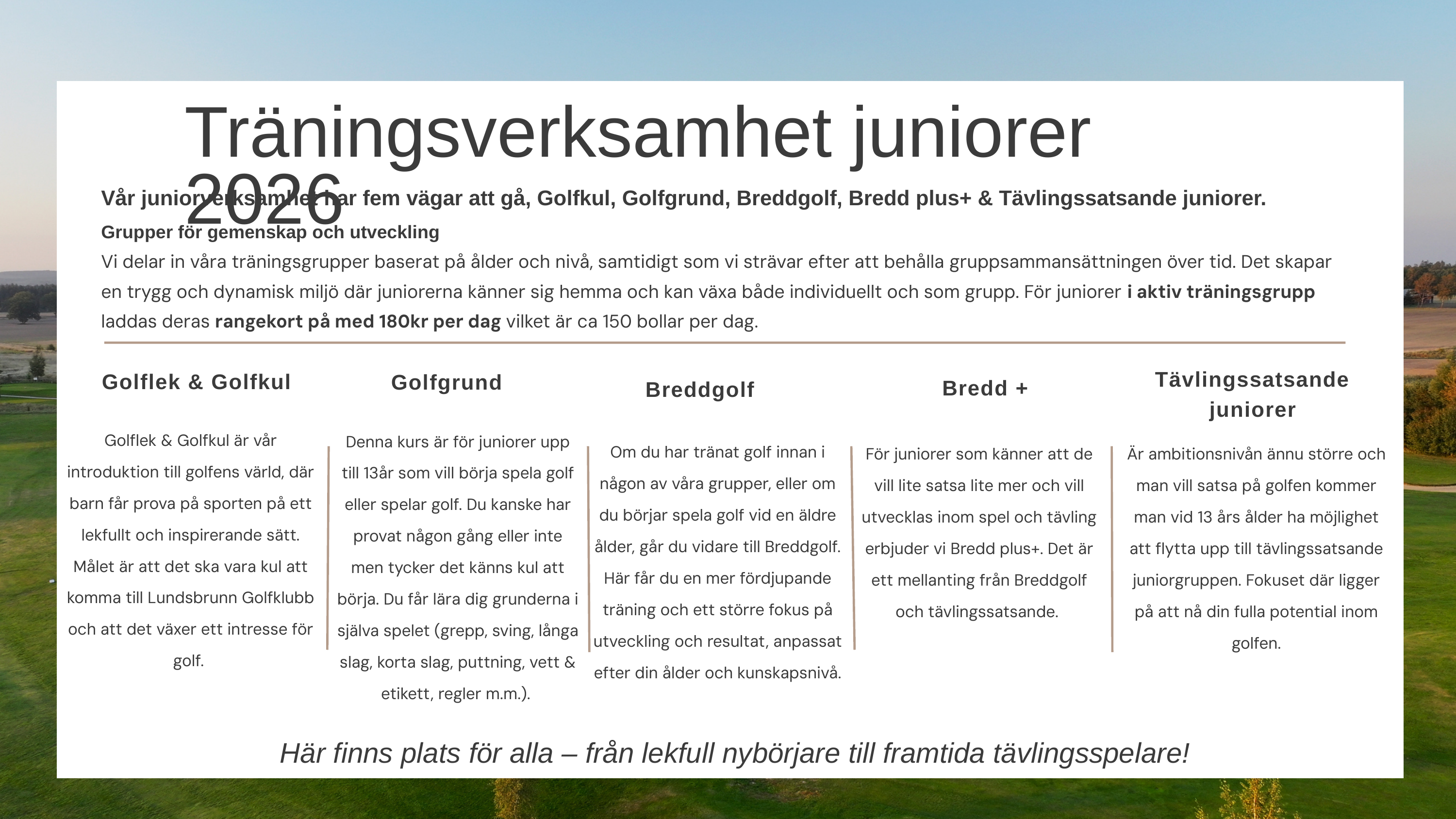

Träningsverksamhet juniorer 2026
Vår juniorverksamhet har fem vägar att gå, Golfkul, Golfgrund, Breddgolf, Bredd plus+ & Tävlingssatsande juniorer.
Grupper för gemenskap och utveckling
Vi delar in våra träningsgrupper baserat på ålder och nivå, samtidigt som vi strävar efter att behålla gruppsammansättningen över tid. Det skapar en trygg och dynamisk miljö där juniorerna känner sig hemma och kan växa både individuellt och som grupp. För juniorer i aktiv träningsgrupp laddas deras rangekort på med 180kr per dag vilket är ca 150 bollar per dag.

Tävlingssatsande juniorer
Golflek & Golfkul
Golfgrund
Bredd +
Breddgolf
Golflek & Golfkul är vår introduktion till golfens värld, där barn får prova på sporten på ett lekfullt och inspirerande sätt. Målet är att det ska vara kul att komma till Lundsbrunn Golfklubb och att det växer ett intresse för golf.
Denna kurs är för juniorer upp till 13år som vill börja spela golf eller spelar golf. Du kanske har provat någon gång eller inte men tycker det känns kul att börja. Du får lära dig grunderna i själva spelet (grepp, sving, långa slag, korta slag, puttning, vett & etikett, regler m.m.).
Om du har tränat golf innan i någon av våra grupper, eller om du börjar spela golf vid en äldre ålder, går du vidare till Breddgolf. Här får du en mer fördjupande träning och ett större fokus på utveckling och resultat, anpassat efter din ålder och kunskapsnivå.
För juniorer som känner att de vill lite satsa lite mer och vill utvecklas inom spel och tävling erbjuder vi Bredd plus+. Det är ett mellanting från Breddgolf och tävlingssatsande.
Är ambitionsnivån ännu större och man vill satsa på golfen kommer man vid 13 års ålder ha möjlighet att flytta upp till tävlingssatsande juniorgruppen. Fokuset där ligger på att nå din fulla potential inom golfen.

Här finns plats för alla – från lekfull nybörjare till framtida tävlingsspelare!